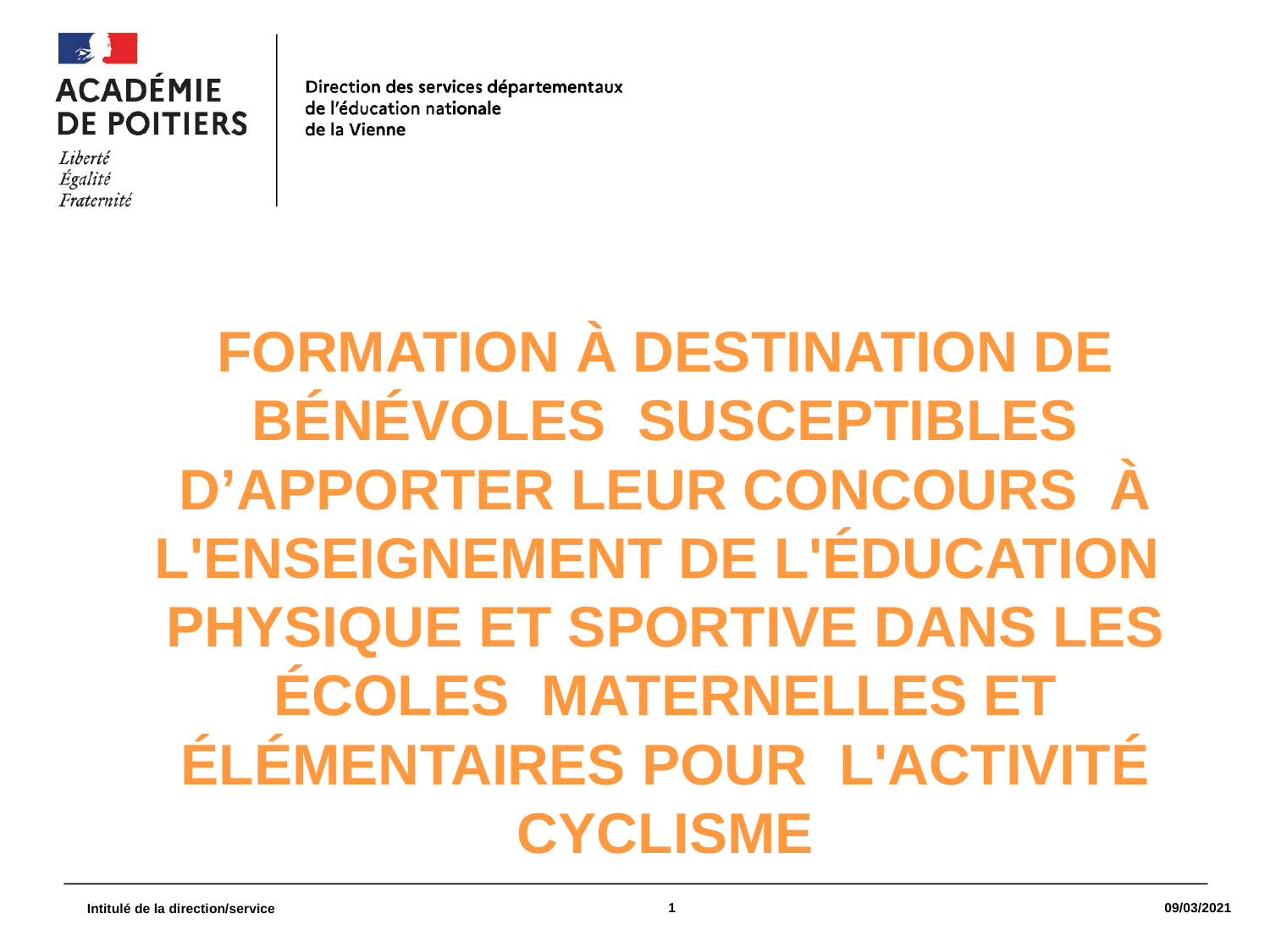

Formation à destination de bénévoles  susceptibles d’apporter leur concours  à l'enseignement de l'éducation  physique et sportive dans les écoles  maternelles et élémentaires pour  l'activité cyclisme
1
09/03/2021
Intitulé de la direction/service